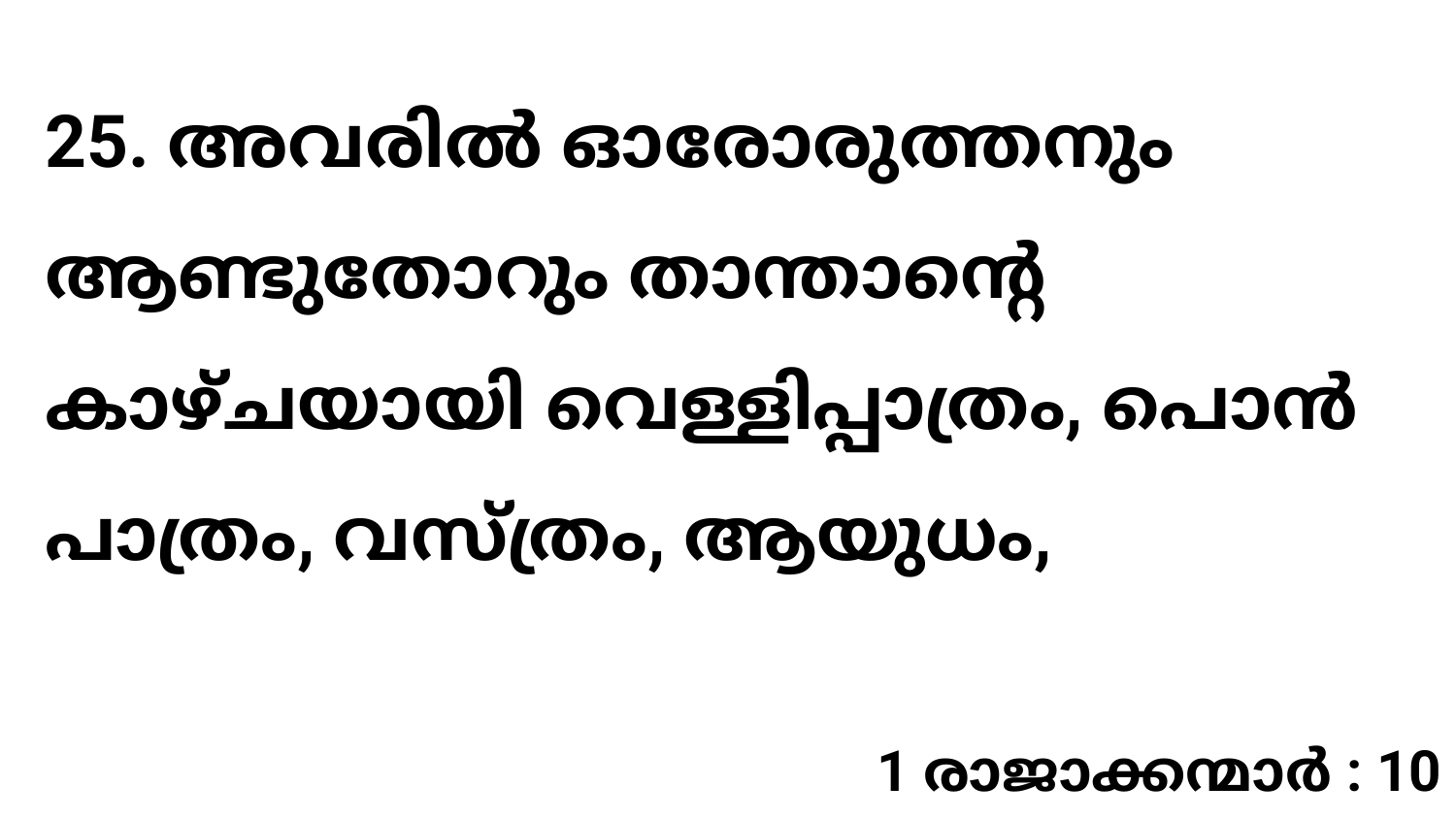

25. അവരിൽ ഓരോരുത്തനും ആണ്ടുതോറും താന്താന്റെ കാഴ്ചയായി വെള്ളിപ്പാത്രം, പൊൻ പാത്രം, വസ്ത്രം, ആയുധം,
1 രാജാക്കന്മാർ : 10